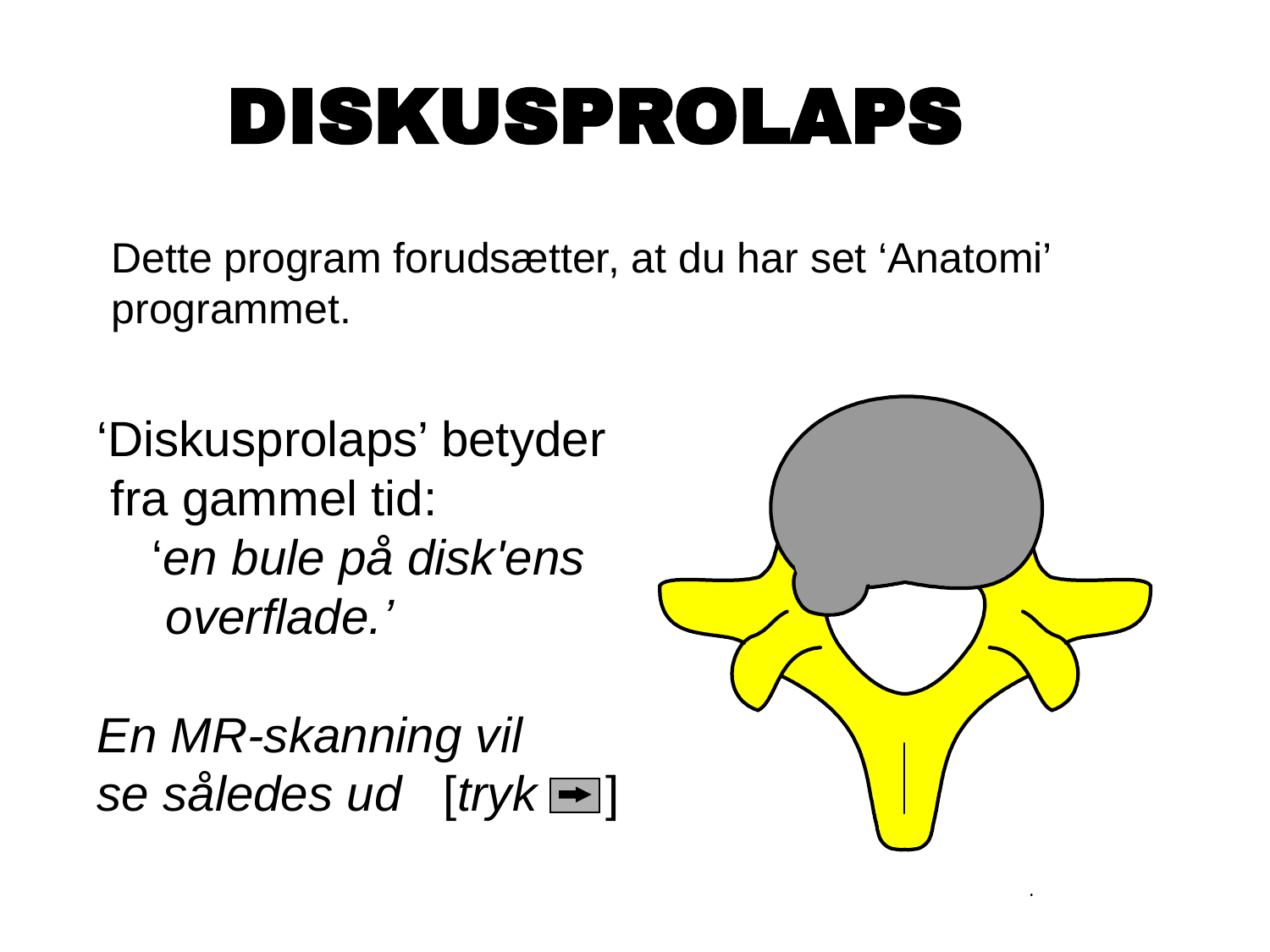

DISKUSPROLAPS
Dette program forudsætter, at du har set ‘Anatomi’ programmet.

‘Diskusprolaps’ betyder
 fra gammel tid:
    ‘en bule på disk'ens
     overflade.’

En MR-skanning vil
se således ud   [tryk     ]